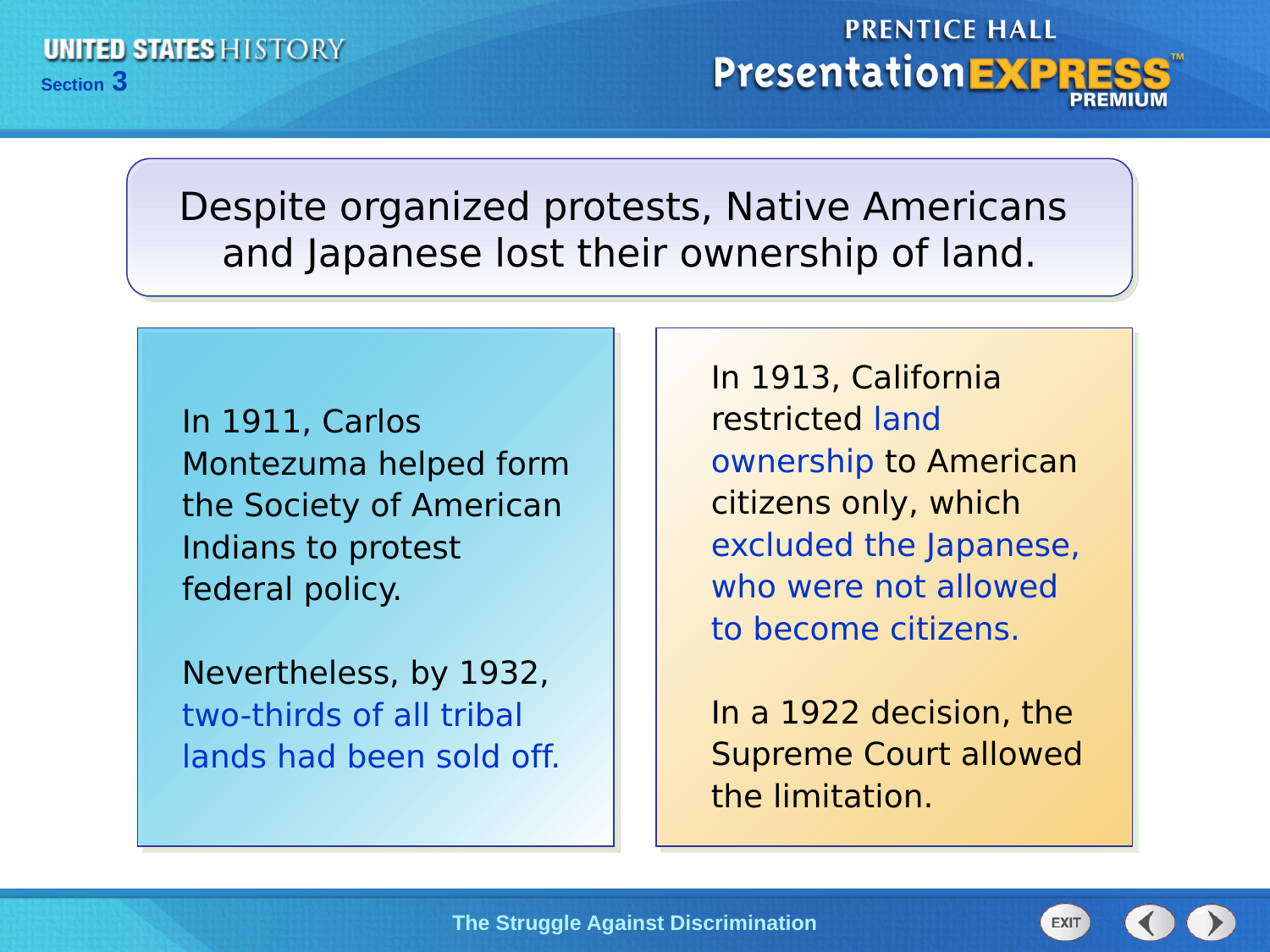

Despite organized protests, Native Americans
and Japanese lost their ownership of land.

In 1913, California restricted land ownership to American citizens only, which excluded the Japanese, who were not allowed to become citizens.

In a 1922 decision, the Supreme Court allowed the limitation.
In 1911, Carlos Montezuma helped form the Society of American Indians to protest federal policy.

Nevertheless, by 1932, two-thirds of all tribal lands had been sold off.